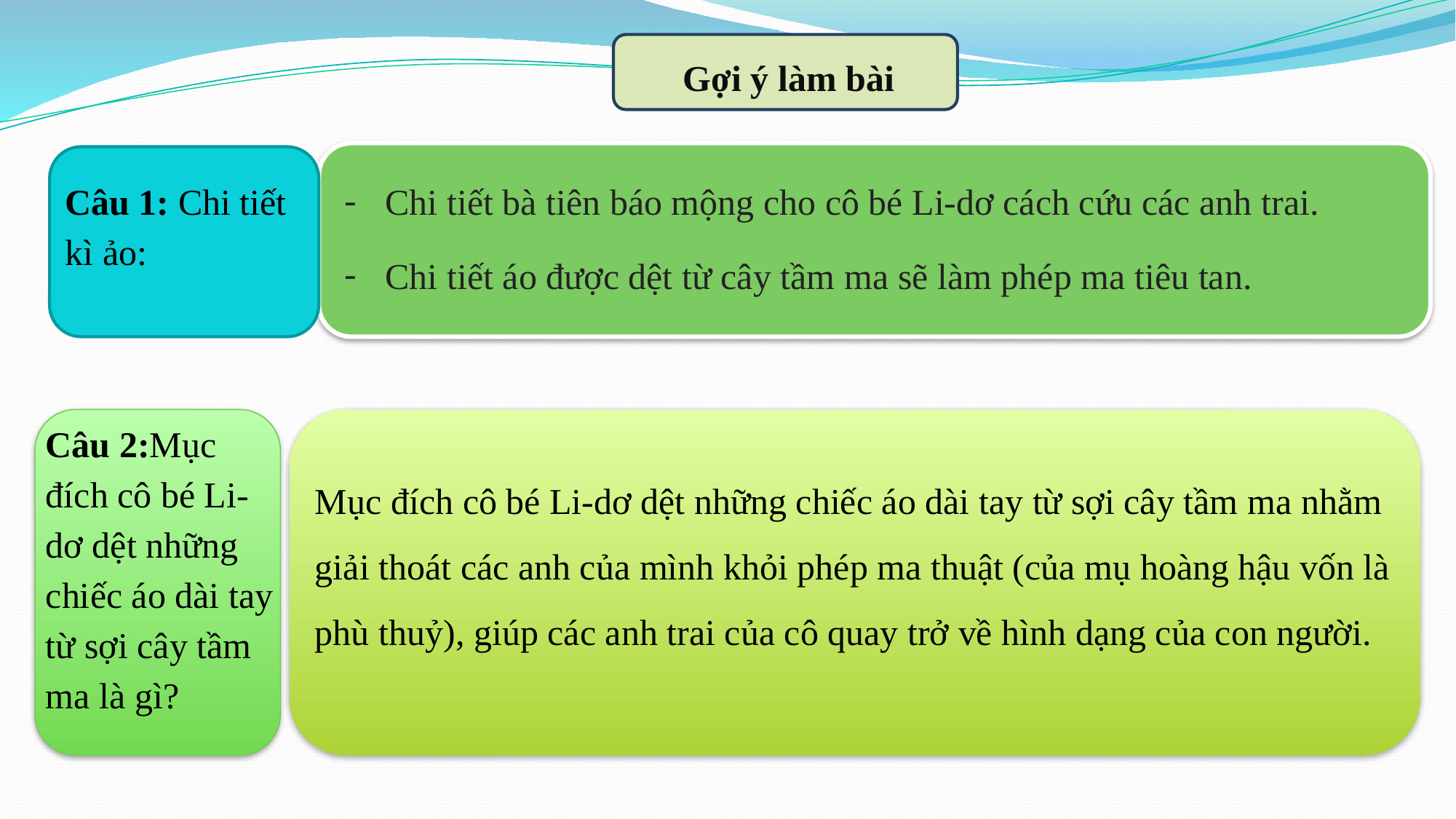

Gợi ý làm bài

Câu 1: Chi tiết kì ảo:
Chi tiết bà tiên báo mộng cho cô bé Li-dơ cách cứu các anh trai.
Chi tiết áo được dệt từ cây tầm ma sẽ làm phép ma tiêu tan.
Câu 2:Mục đích cô bé Li-dơ dệt những chiếc áo dài tay từ sợi cây tầm ma là gì?

Mục đích cô bé Li-dơ dệt những chiếc áo dài tay từ sợi cây tầm ma nhằm giải thoát các anh của mình khỏi phép ma thuật (của mụ hoàng hậu vốn là phù thuỷ), giúp các anh trai của cô quay trở về hình dạng của con người.